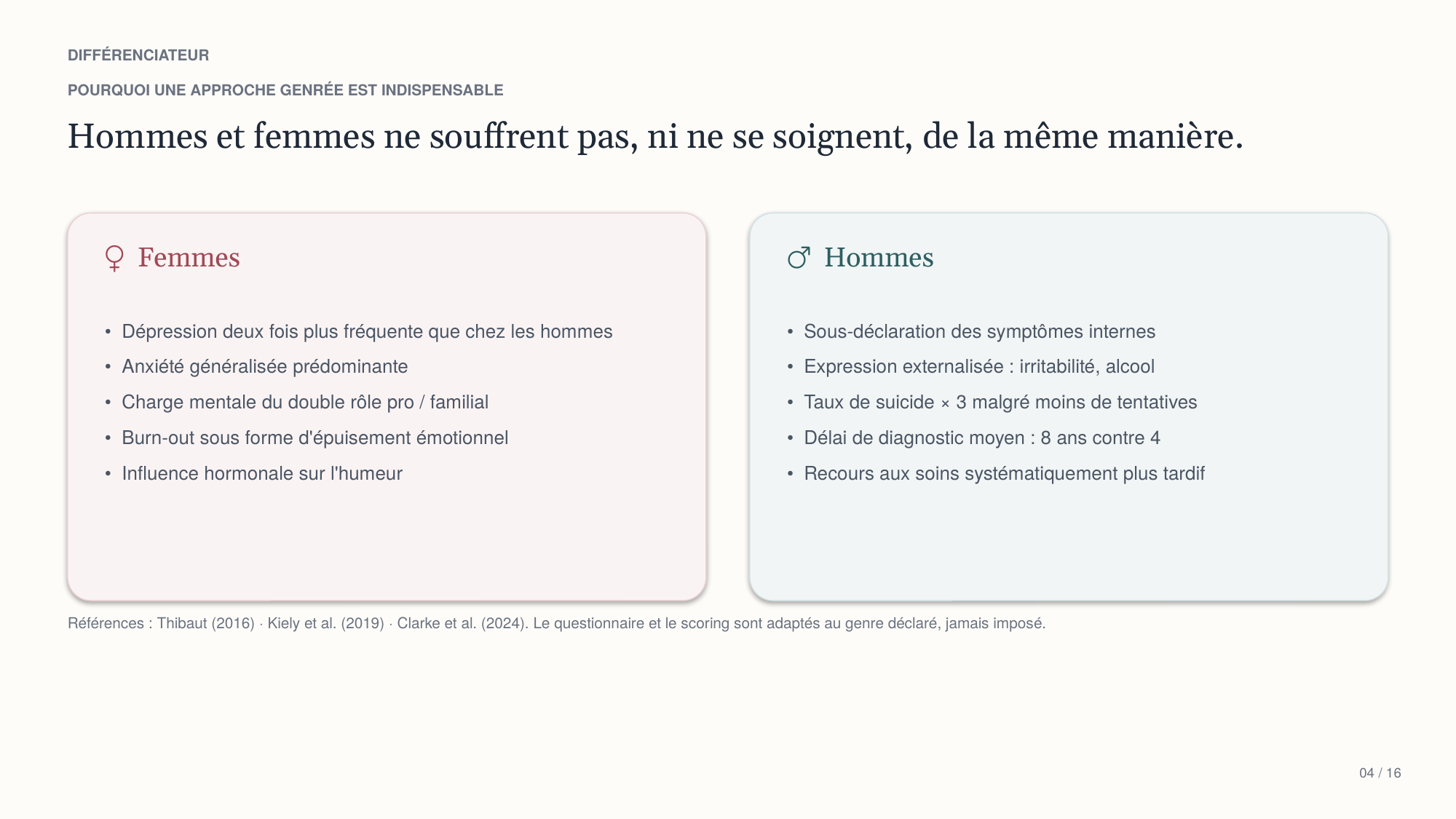

DIFFÉRENCIATEUR
POURQUOI UNE APPROCHE GENRÉE EST INDISPENSABLE
Hommes et femmes ne souffrent pas, ni ne se soignent, de la même manière.

♀  Femmes
♂  Hommes
•  Dépression deux fois plus fréquente que chez les hommes
•  Anxiété généralisée prédominante
•  Charge mentale du double rôle pro / familial
•  Burn-out sous forme d'épuisement émotionnel
•  Influence hormonale sur l'humeur
•  Sous-déclaration des symptômes internes
•  Expression externalisée : irritabilité, alcool
•  Taux de suicide × 3 malgré moins de tentatives
•  Délai de diagnostic moyen : 8 ans contre 4
•  Recours aux soins systématiquement plus tardif
Références : Thibaut (2016) · Kiely et al. (2019) · Clarke et al. (2024). Le questionnaire et le scoring sont adaptés au genre déclaré, jamais imposé.
04 / 16